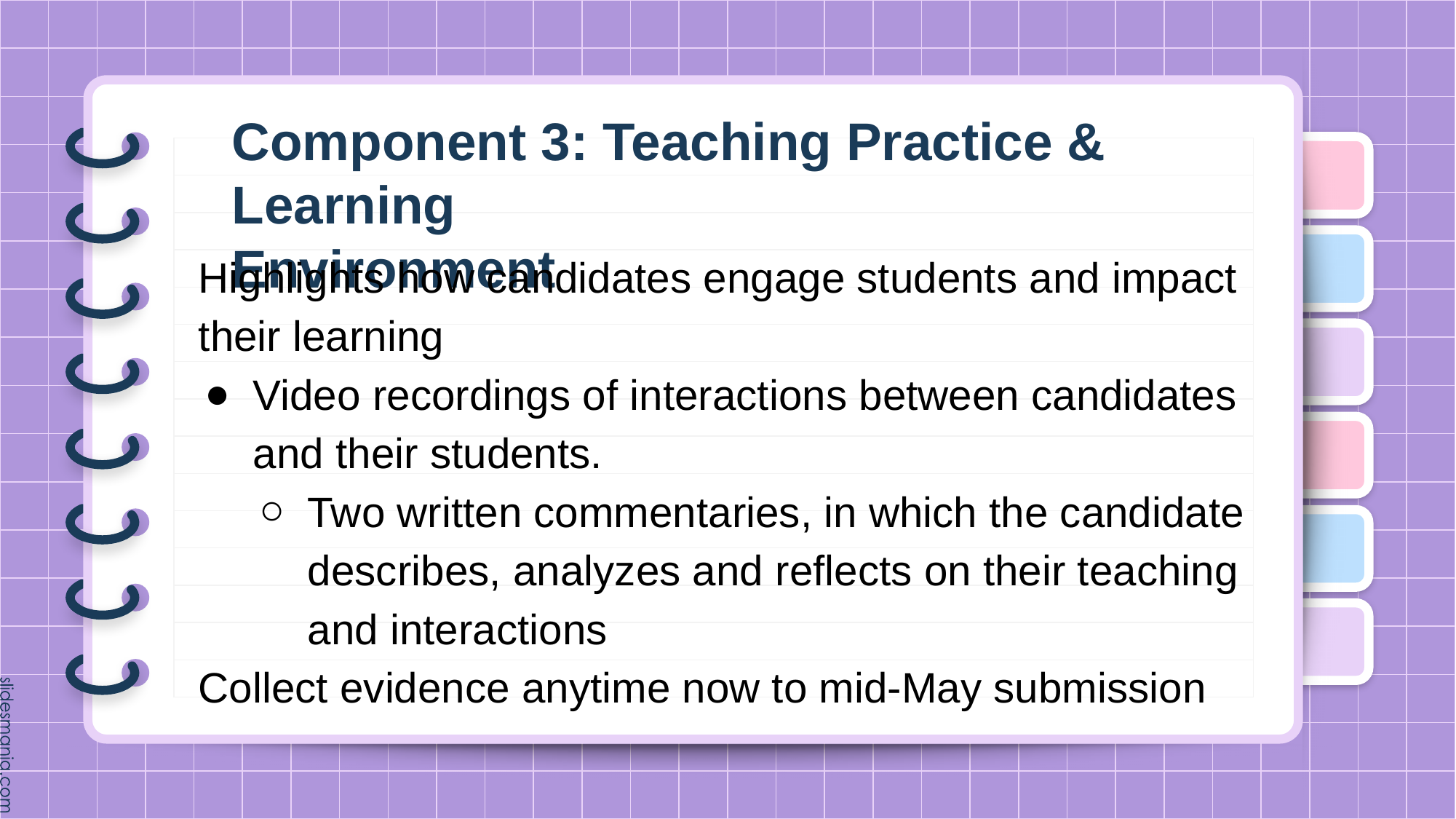

# Component 3: Teaching Practice & Learning
Environment

Highlights how candidates engage students and impact their learning
Video recordings of interactions between candidates and their students.
Two written commentaries, in which the candidate describes, analyzes and reflects on their teaching and interactions
Collect evidence anytime now to mid-May submission